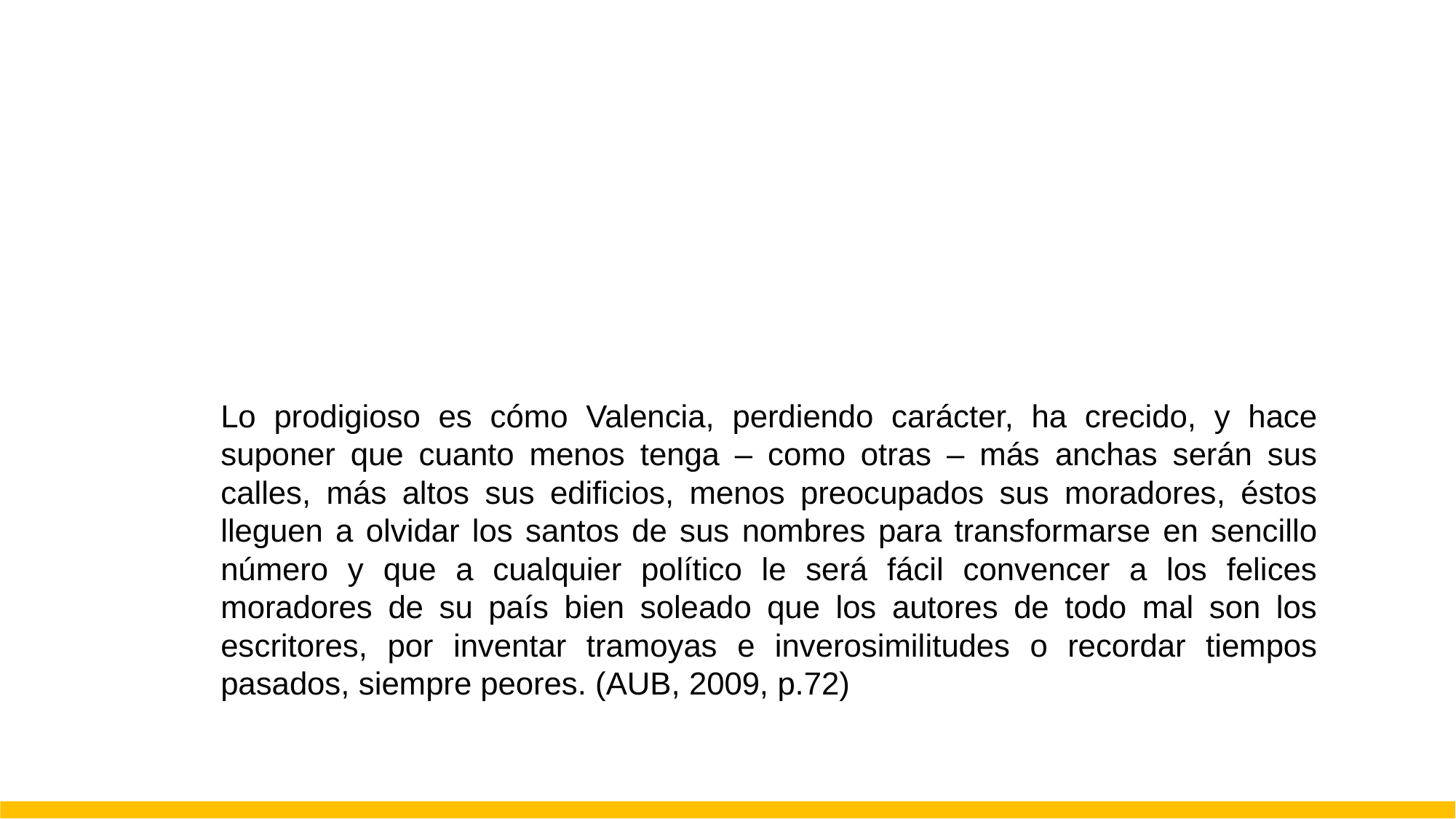

Lo prodigioso es cómo Valencia, perdiendo carácter, ha crecido, y hace suponer que cuanto menos tenga – como otras – más anchas serán sus calles, más altos sus edificios, menos preocupados sus moradores, éstos lleguen a olvidar los santos de sus nombres para transformarse en sencillo número y que a cualquier político le será fácil convencer a los felices moradores de su país bien soleado que los autores de todo mal son los escritores, por inventar tramoyas e inverosimilitudes o recordar tiempos pasados, siempre peores. (AUB, 2009, p.72)